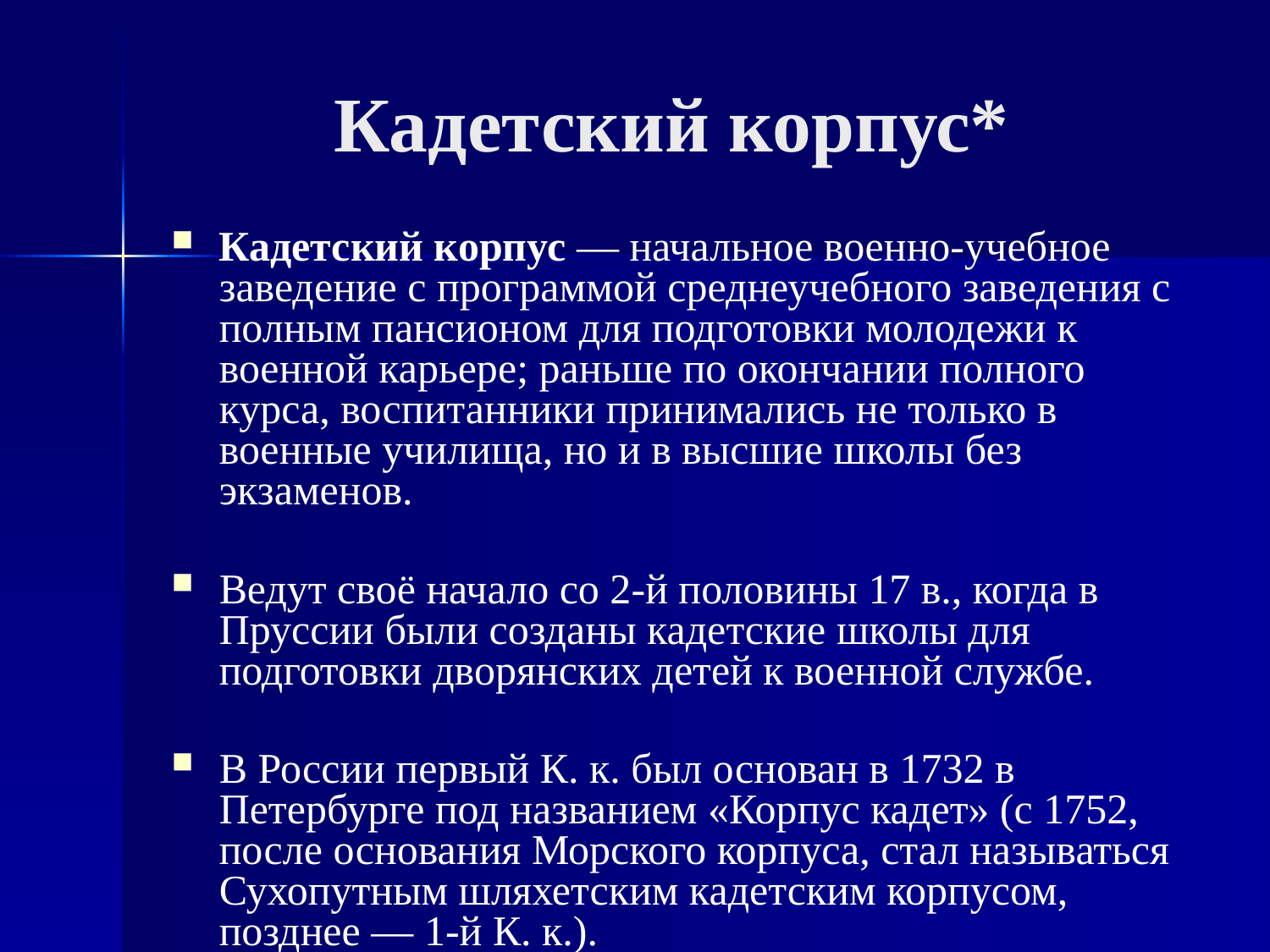

# Кадетский корпус*
Кадетский корпус — начальное военно-учебное заведение с программой среднеучебного заведения с полным пансионом для подготовки молодежи к военной карьере; раньше по окончании полного курса, воспитанники принимались не только в военные училища, но и в высшие школы без экзаменов.
Ведут своё начало со 2-й половины 17 в., когда в Пруссии были созданы кадетские школы для подготовки дворянских детей к военной службе.

В России первый К. к. был основан в 1732 в Петербурге под названием «Корпус кадет» (с 1752, после основания Морского корпуса, стал называться Сухопутным шляхетским кадетским корпусом, позднее — 1-й К. к.).